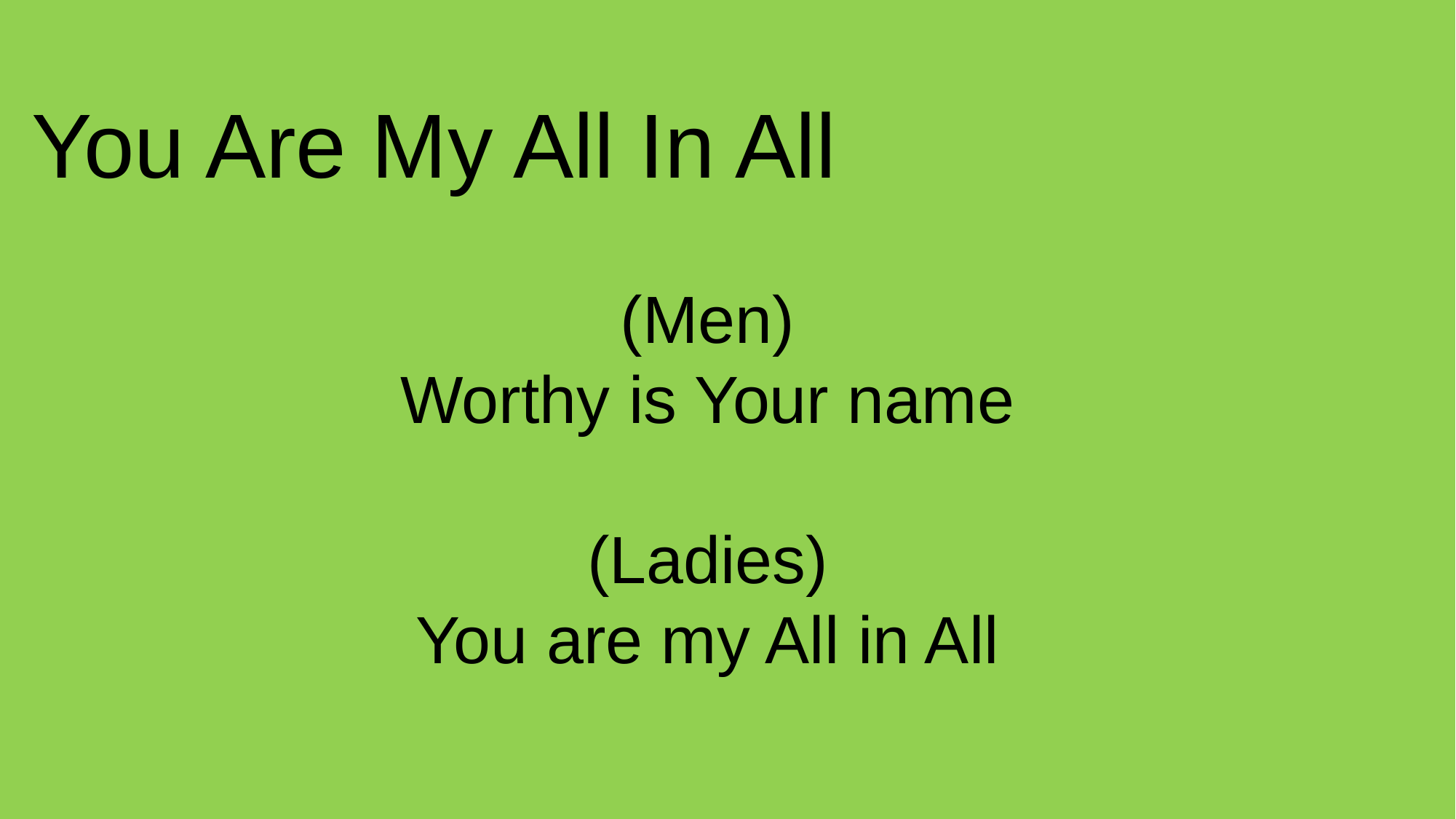

You Are My All In All

(Men)
Worthy is Your name

(Ladies)
You are my All in All